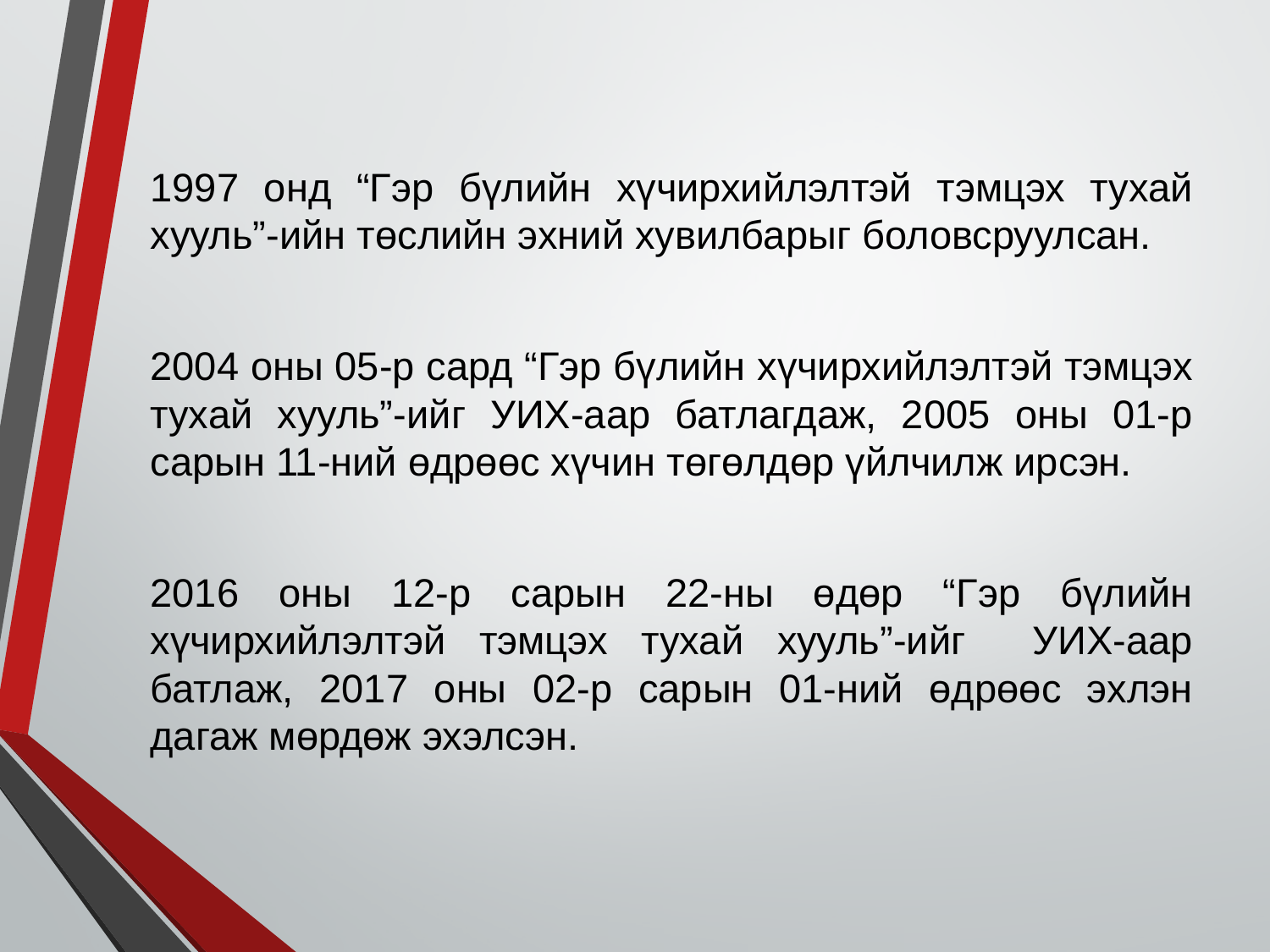

1997 онд “Гэр бүлийн хүчирхийлэлтэй тэмцэх тухай хууль”-ийн төслийн эхний хувилбарыг боловсруулсан.

2004 оны 05-р сард “Гэр бүлийн хүчирхийлэлтэй тэмцэх тухай хууль”-ийг УИХ-аар батлагдаж, 2005 оны 01-р сарын 11-ний өдрөөс хүчин төгөлдөр үйлчилж ирсэн.

2016 оны 12-р сарын 22-ны өдөр “Гэр бүлийн хүчирхийлэлтэй тэмцэх тухай хууль”-ийг  УИХ-аар батлаж, 2017 оны 02-р сарын 01-ний өдрөөс эхлэн дагаж мөрдөж эхэлсэн.